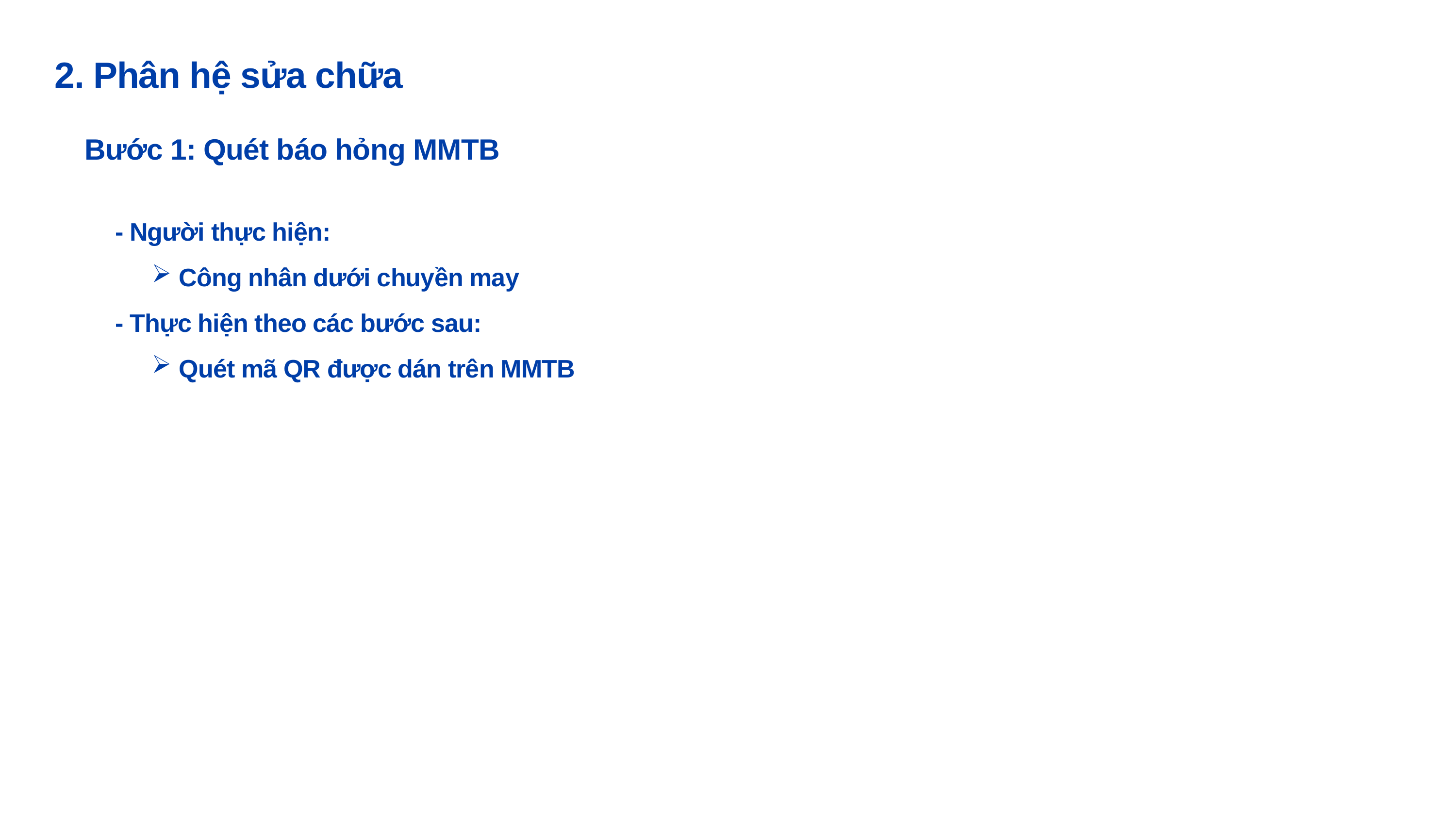

2. Phân hệ sửa chữa
Bước 1: Quét báo hỏng MMTB
- Người thực hiện:
Công nhân dưới chuyền may
- Thực hiện theo các bước sau:
Quét mã QR được dán trên MMTB